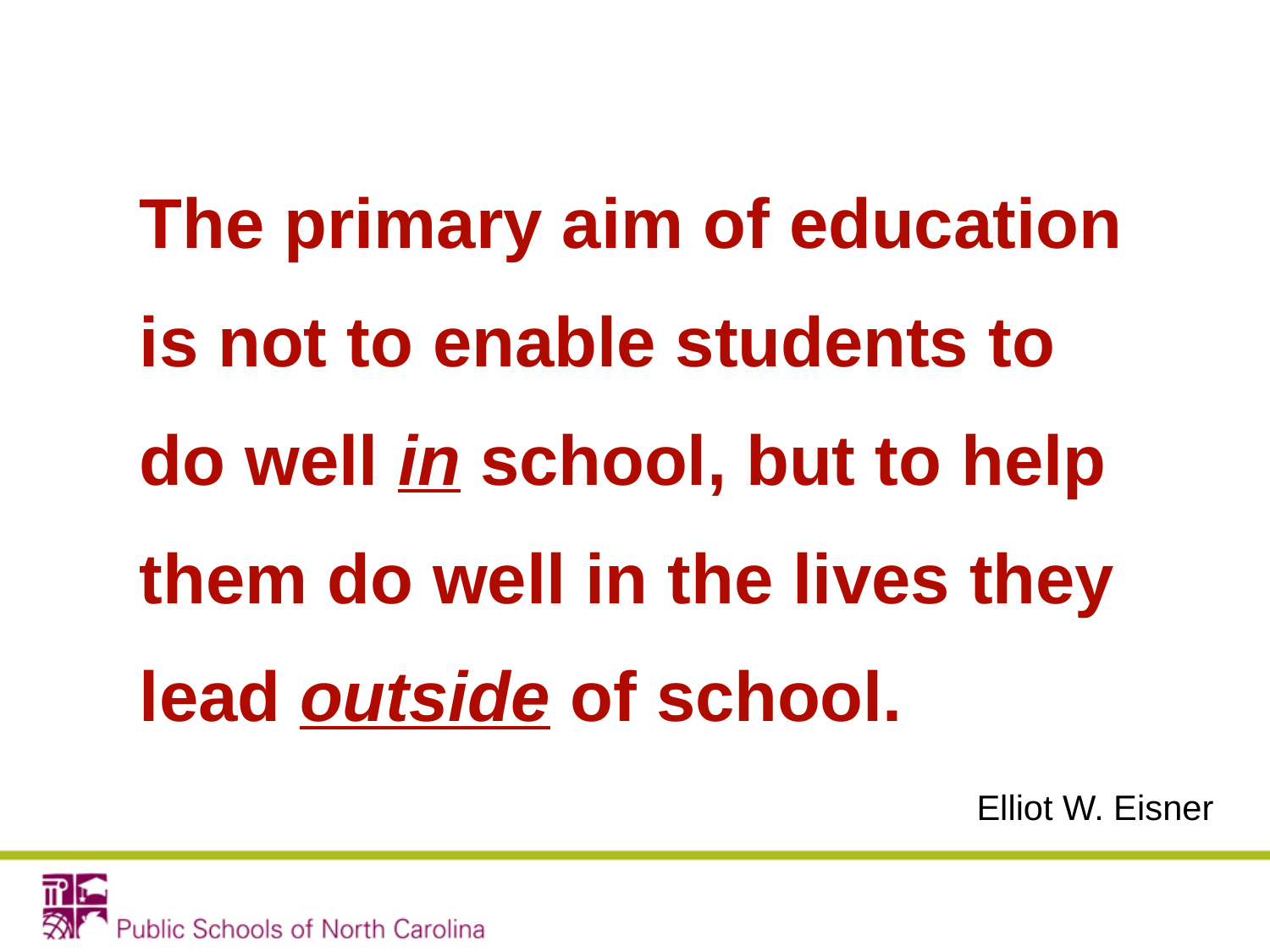

The primary aim of education is not to enable students to do well in school, but to help them do well in the lives they lead outside of school.
Elliot W. Eisner